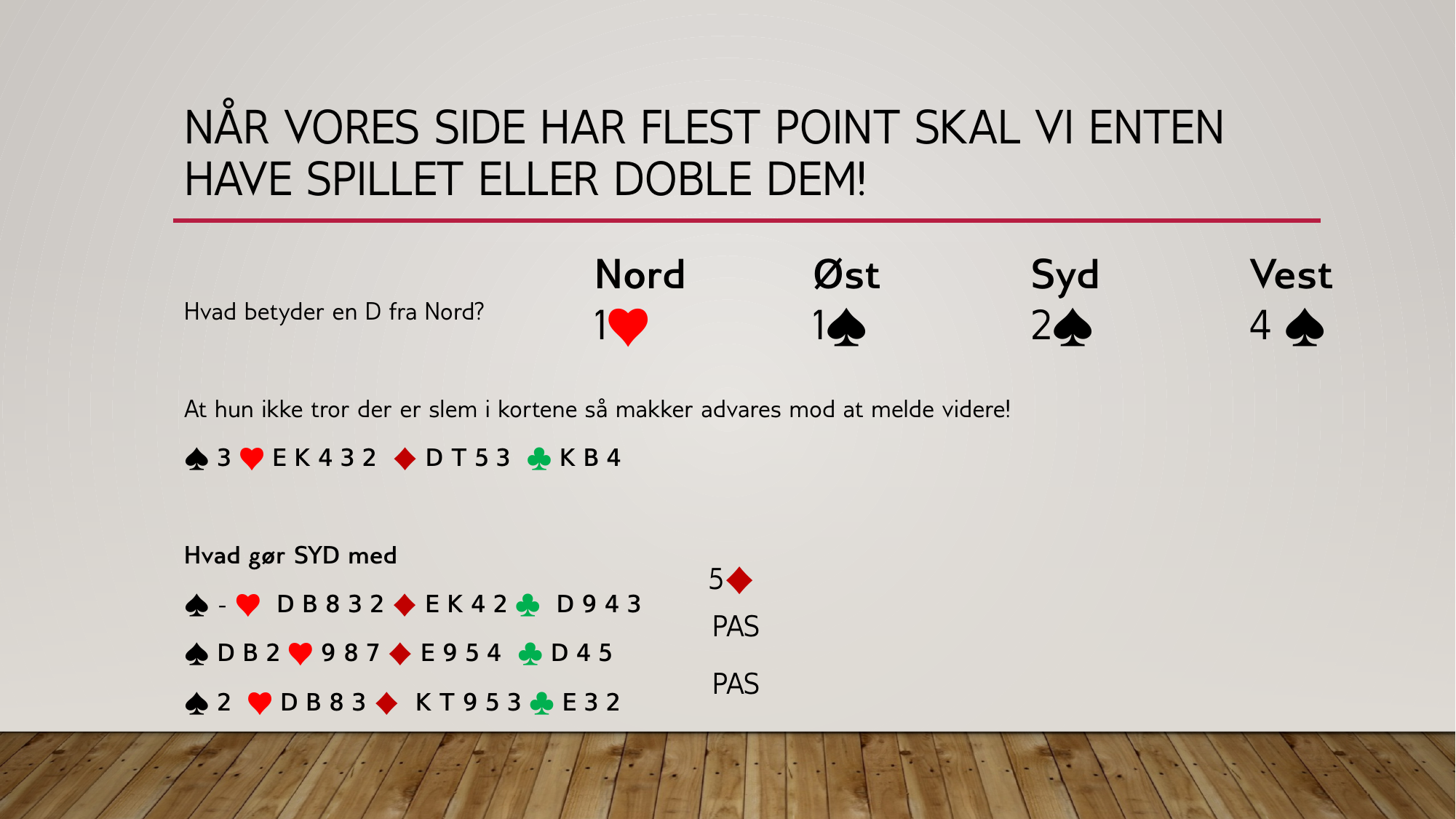

# Når vores side har flest point skal vi enten have spillet eller doble dem!

Hvad betyder en D fra Nord?

At hun ikke tror der er slem i kortene så makker advares mod at melde videre!
♠ ︎3 ♥︎ E K 4 3 2  ♦︎ D T 5 3  ♣︎ K B 4

Hvad gør SYD med
♠ ︎- ♥︎  D B 8 3 2 ♦︎ E K 4 2 ♣︎  D 9 4 3
♠ ︎D B 2 ♥︎ 9 8 7 ♦︎ E 9 5 4  ♣︎ D 4 5
♠ ︎2  ♥︎ D B 8 3 ♦︎  K T 9 5 3 ♣︎ E 3 2

Nord		Øst		Syd		Vest
1♥︎ 		1♠︎		2♠︎ 		4 ♠︎
5♦︎
PAS
PAS